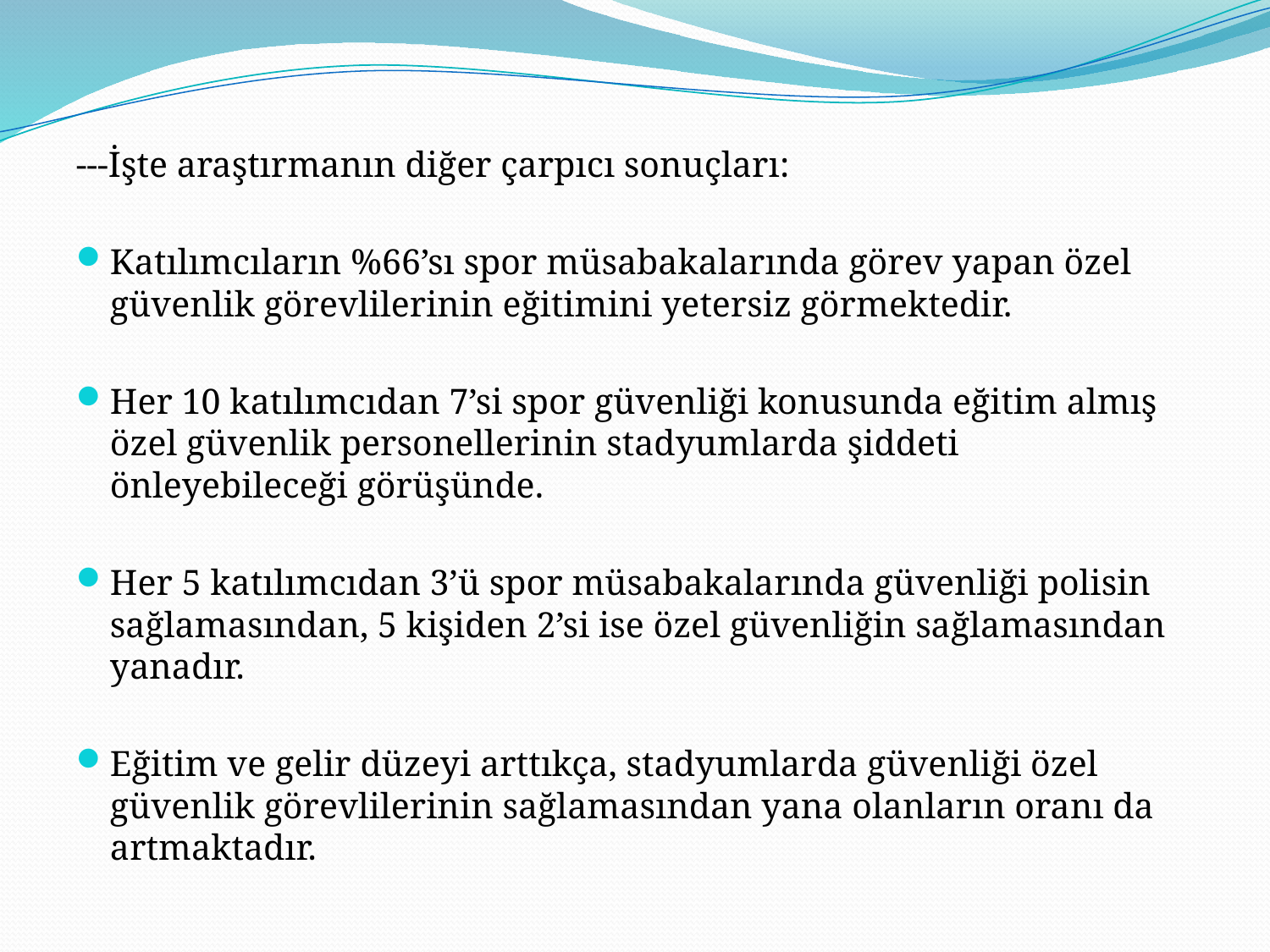

---İşte araştırmanın diğer çarpıcı sonuçları:

Katılımcıların %66’sı spor müsabakalarında görev yapan özel güvenlik görevlilerinin eğitimini yetersiz görmektedir.

Her 10 katılımcıdan 7’si spor güvenliği konusunda eğitim almış özel güvenlik personellerinin stadyumlarda şiddeti önleyebileceği görüşünde.

Her 5 katılımcıdan 3’ü spor müsabakalarında güvenliği polisin sağlamasından, 5 kişiden 2’si ise özel güvenliğin sağlamasından yanadır.

Eğitim ve gelir düzeyi arttıkça, stadyumlarda güvenliği özel güvenlik görevlilerinin sağlamasından yana olanların oranı da artmaktadır.